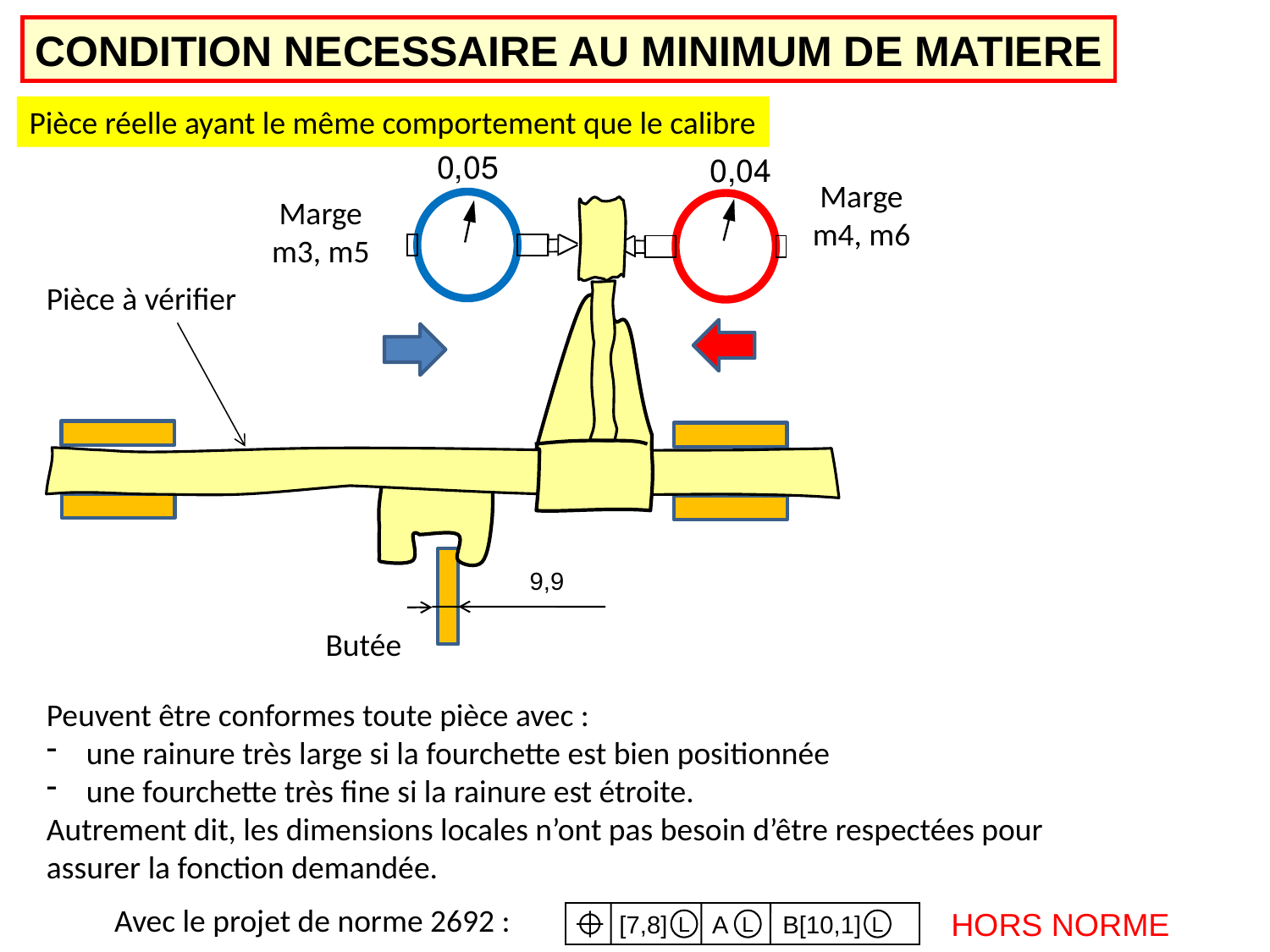

CONDITION NECESSAIRE AU MINIMUM DE MATIERE
Pièce réelle ayant le même comportement que le calibre
0,05
0,04
Marge
m4, m6
Marge
m3, m5

Pièce à vérifier

9,9

Butée
Peuvent être conformes toute pièce avec :
une rainure très large si la fourchette est bien positionnée
une fourchette très fine si la rainure est étroite.
Autrement dit, les dimensions locales n’ont pas besoin d’être respectées pour assurer la fonction demandée.
Avec le projet de norme 2692 :
HORS NORME

[7,8]
A
B[10,1]

L

L

L